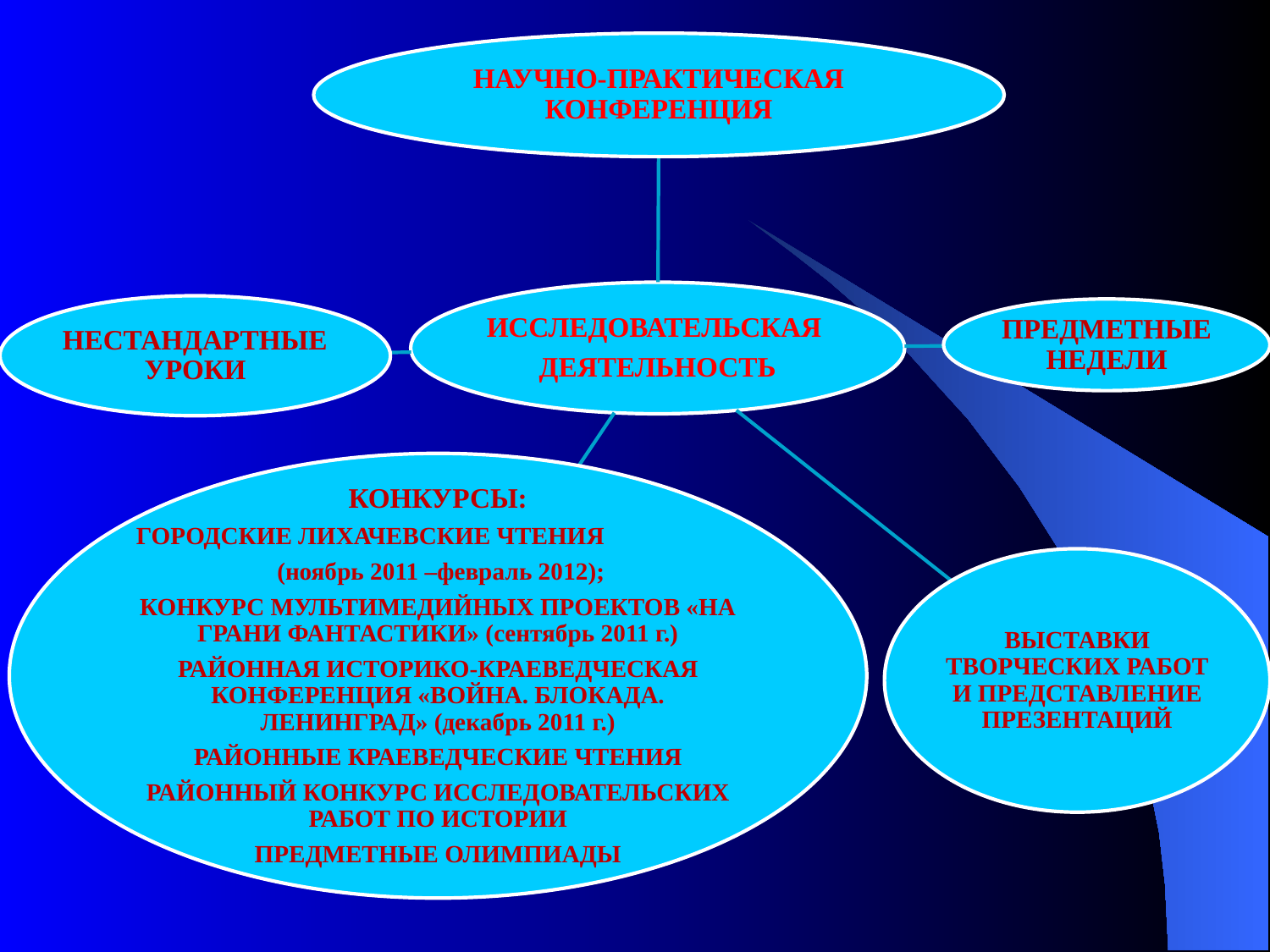

ИССЛЕДОВАТЕЛЬСКАЯ
ДЕЯТЕЛЬНОСТЬ

НАУЧНО-ПРАКТИЧЕСКАЯ КОНФЕРЕНЦИЯ

ПРЕДМЕТНЫЕ НЕДЕЛИ

ВЫСТАВКИ ТВОРЧЕСКИХ РАБОТ И ПРЕДСТАВЛЕНИЕ ПРЕЗЕНТАЦИЙ

КОНКУРСЫ:
ГОРОДСКИЕ ЛИХАЧЕВСКИЕ ЧТЕНИЯ
 (ноябрь 2011 –февраль 2012);
КОНКУРС МУЛЬТИМЕДИЙНЫХ ПРОЕКТОВ «НА ГРАНИ ФАНТАСТИКИ» (сентябрь 2011 г.)
РАЙОННАЯ ИСТОРИКО-КРАЕВЕДЧЕСКАЯ КОНФЕРЕНЦИЯ «ВОЙНА. БЛОКАДА. ЛЕНИНГРАД» (декабрь 2011 г.)
РАЙОННЫЕ КРАЕВЕДЧЕСКИЕ ЧТЕНИЯ
РАЙОННЫЙ КОНКУРС ИССЛЕДОВАТЕЛЬСКИХ РАБОТ ПО ИСТОРИИ
ПРЕДМЕТНЫЕ ОЛИМПИАДЫ

НЕСТАНДАРТНЫЕ УРОКИ